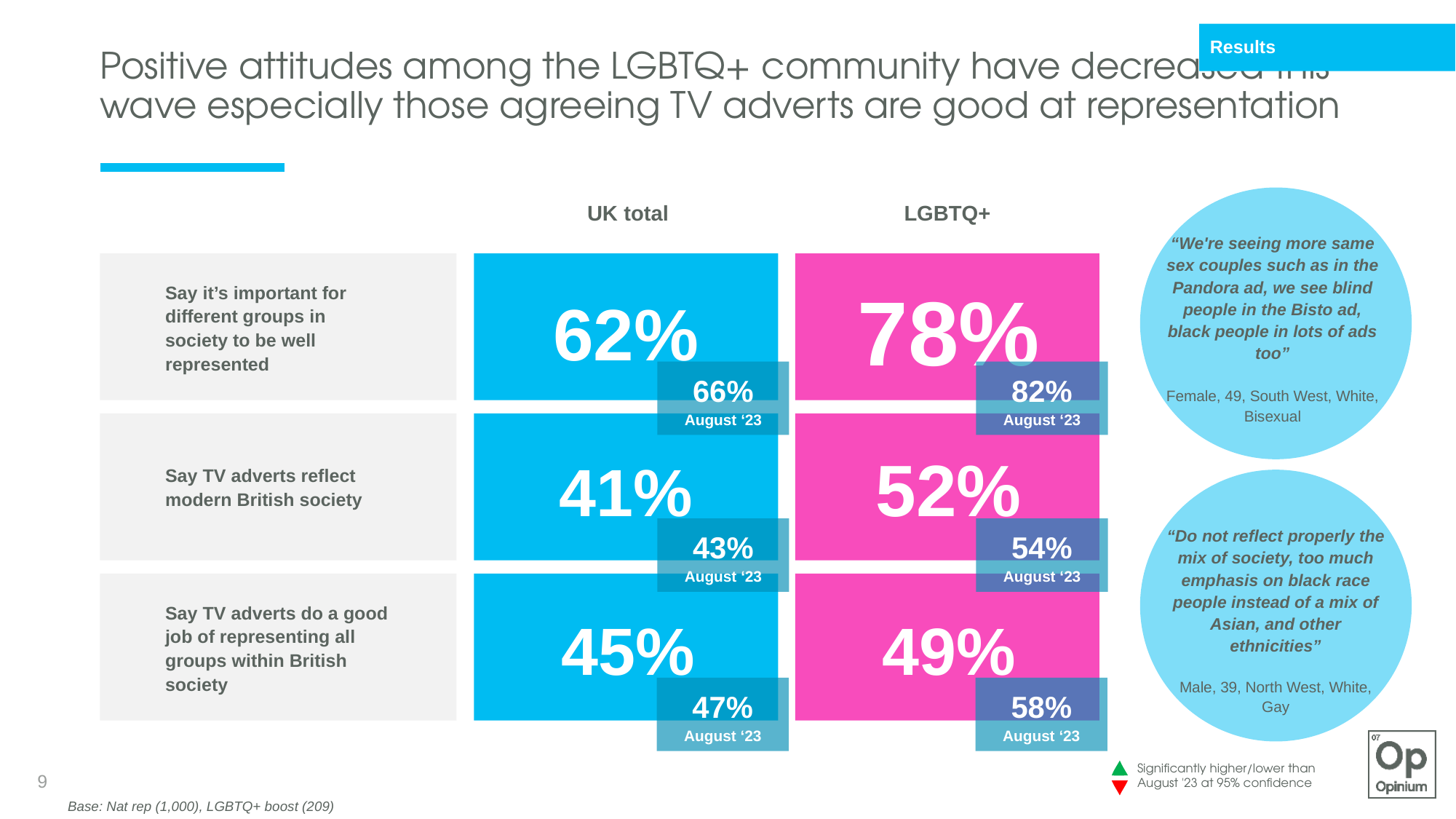

Results
# Positive attitudes among the LGBTQ+ community have decreased this wave especially those agreeing TV adverts are good at representation

UK total
LGBTQ+
“We're seeing more same sex couples such as in the Pandora ad, we see blind people in the Bisto ad, black people in lots of ads too”

Female, 49, South West, White, Bisexual

78%
Say it’s important for different groups in society to be well represented
62%
66%
August ‘23
82%
August ‘23

52%
41%
Say TV adverts reflect modern British society

“Do not reflect properly the mix of society, too much emphasis on black race people instead of a mix of Asian, and other ethnicities”

Male, 39, North West, White, Gay
43%
August ‘23
54%
August ‘23

Say TV adverts do a good job of representing all groups within British society
45%
49%
47%
August ‘23
58%
August ‘23
Significantly higher/lower than August '23 at 95% confidence

9
Base: Nat rep (1,000), LGBTQ+ boost (209)